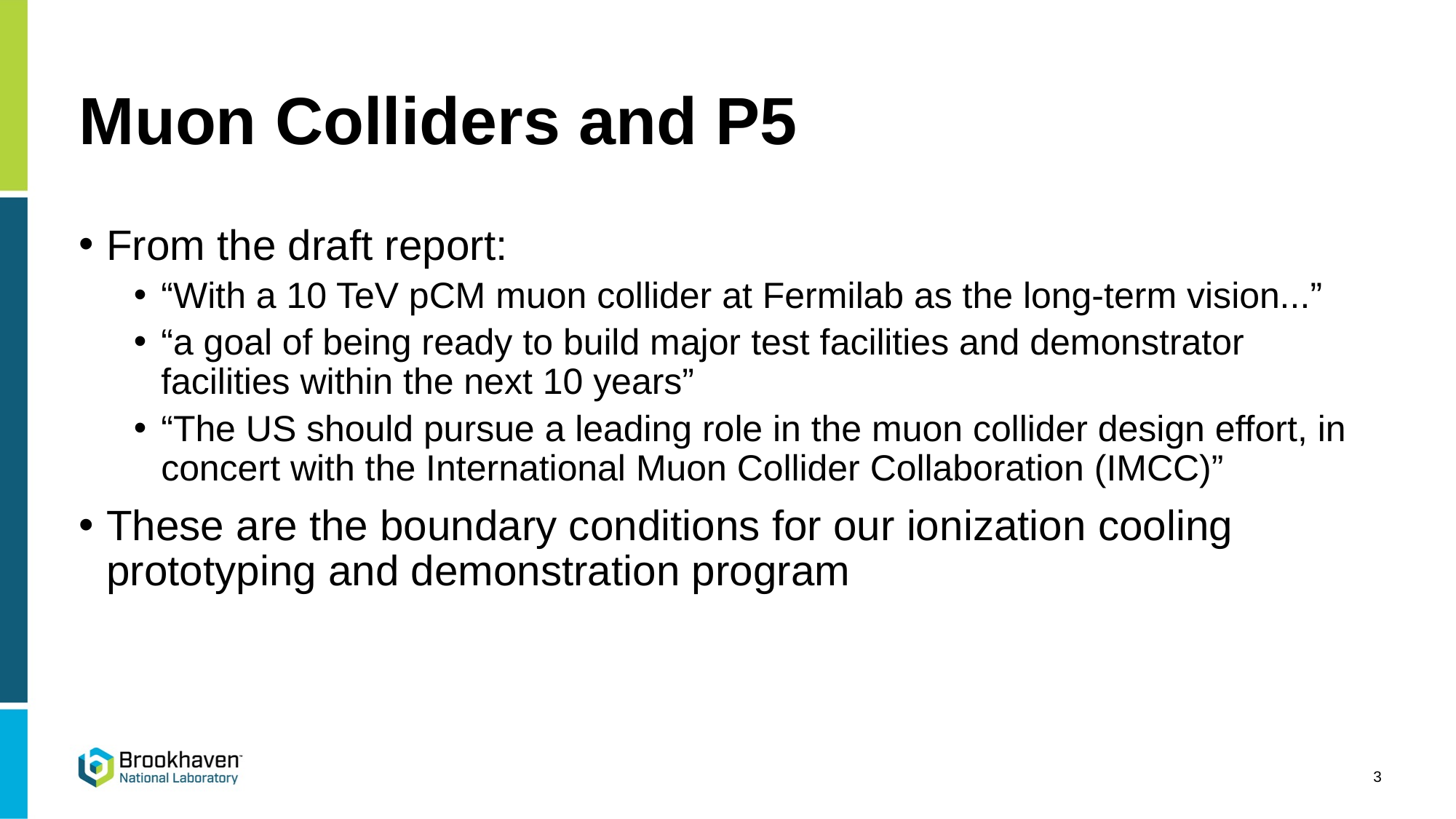

# Muon Colliders and P5
From the draft report:
“With a 10 TeV pCM muon collider at Fermilab as the long-term vision...”
“a goal of being ready to build major test facilities and demonstrator facilities within the next 10 years”
“The US should pursue a leading role in the muon collider design effort, in concert with the International Muon Collider Collaboration (IMCC)”
These are the boundary conditions for our ionization cooling prototyping and demonstration program
3